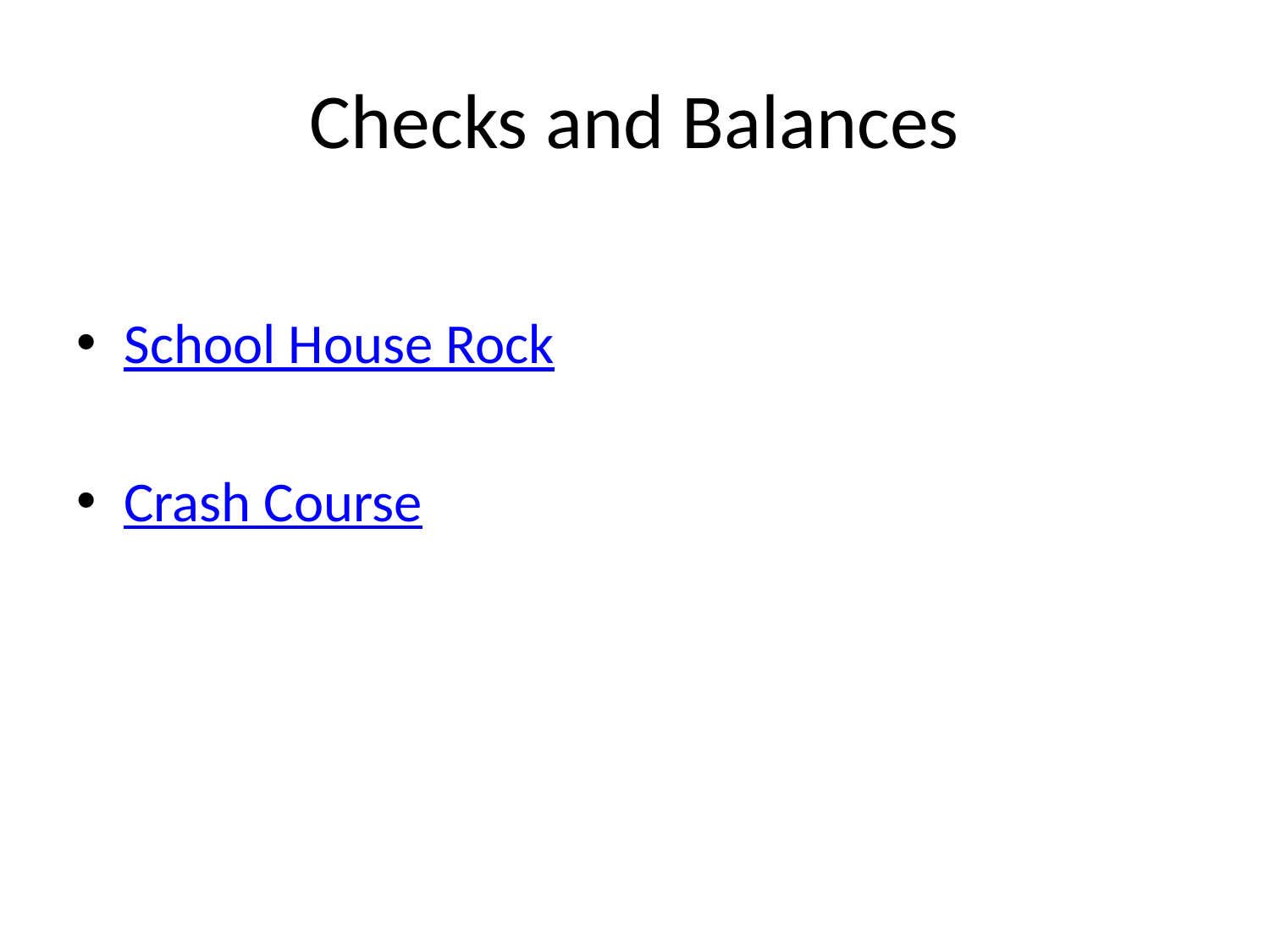

# Checks and Balances

School House Rock

Crash Course